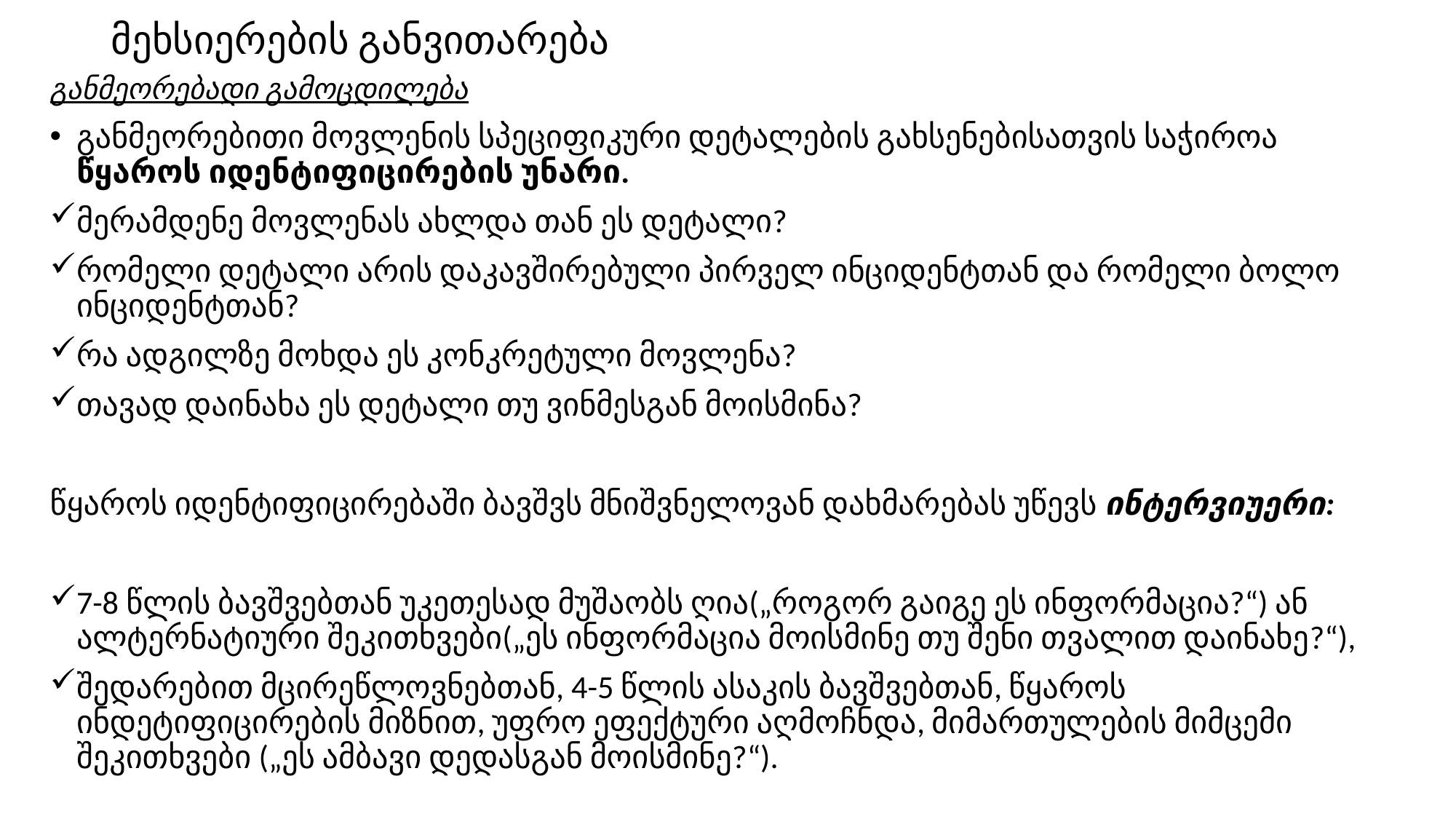

# მეხსიერების განვითარება
განმეორებადი გამოცდილება
განმეორებითი მოვლენის სპეციფიკური დეტალების გახსენებისათვის საჭიროა წყაროს იდენტიფიცირების უნარი.
მერამდენე მოვლენას ახლდა თან ეს დეტალი?
რომელი დეტალი არის დაკავშირებული პირველ ინციდენტთან და რომელი ბოლო ინციდენტთან?
რა ადგილზე მოხდა ეს კონკრეტული მოვლენა?
თავად დაინახა ეს დეტალი თუ ვინმესგან მოისმინა?

წყაროს იდენტიფიცირებაში ბავშვს მნიშვნელოვან დახმარებას უწევს ინტერვიუერი:

7-8 წლის ბავშვებთან უკეთესად მუშაობს ღია(„როგორ გაიგე ეს ინფორმაცია?“) ან ალტერნატიური შეკითხვები(„ეს ინფორმაცია მოისმინე თუ შენი თვალით დაინახე?“),
შედარებით მცირეწლოვნებთან, 4-5 წლის ასაკის ბავშვებთან, წყაროს ინდეტიფიცირების მიზნით, უფრო ეფექტური აღმოჩნდა, მიმართულების მიმცემი შეკითხვები („ეს ამბავი დედასგან მოისმინე?“).